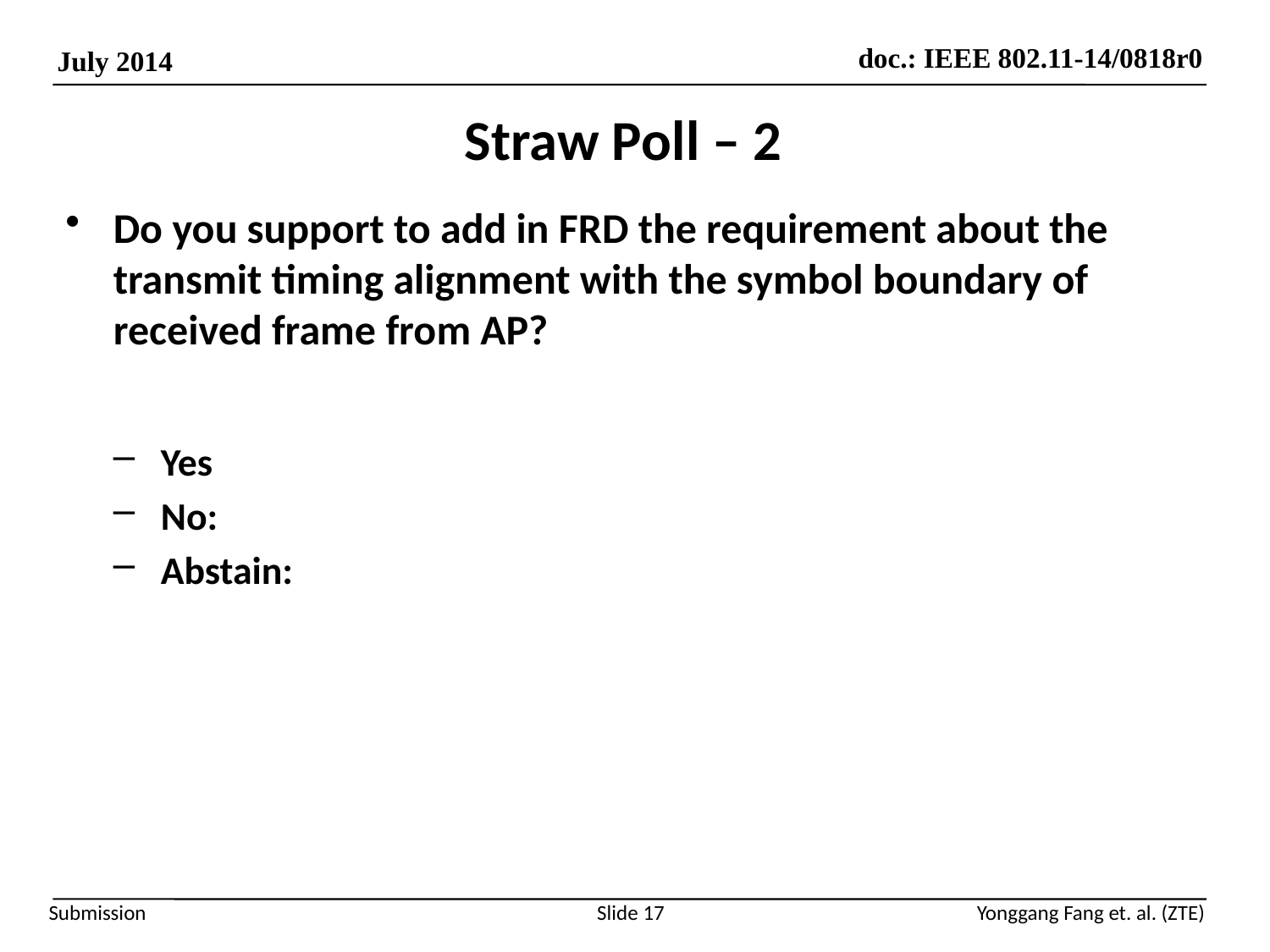

# Straw Poll – 2
Do you support to add in FRD the requirement about the transmit timing alignment with the symbol boundary of received frame from AP?

Yes
No:
Abstain:

Slide 17